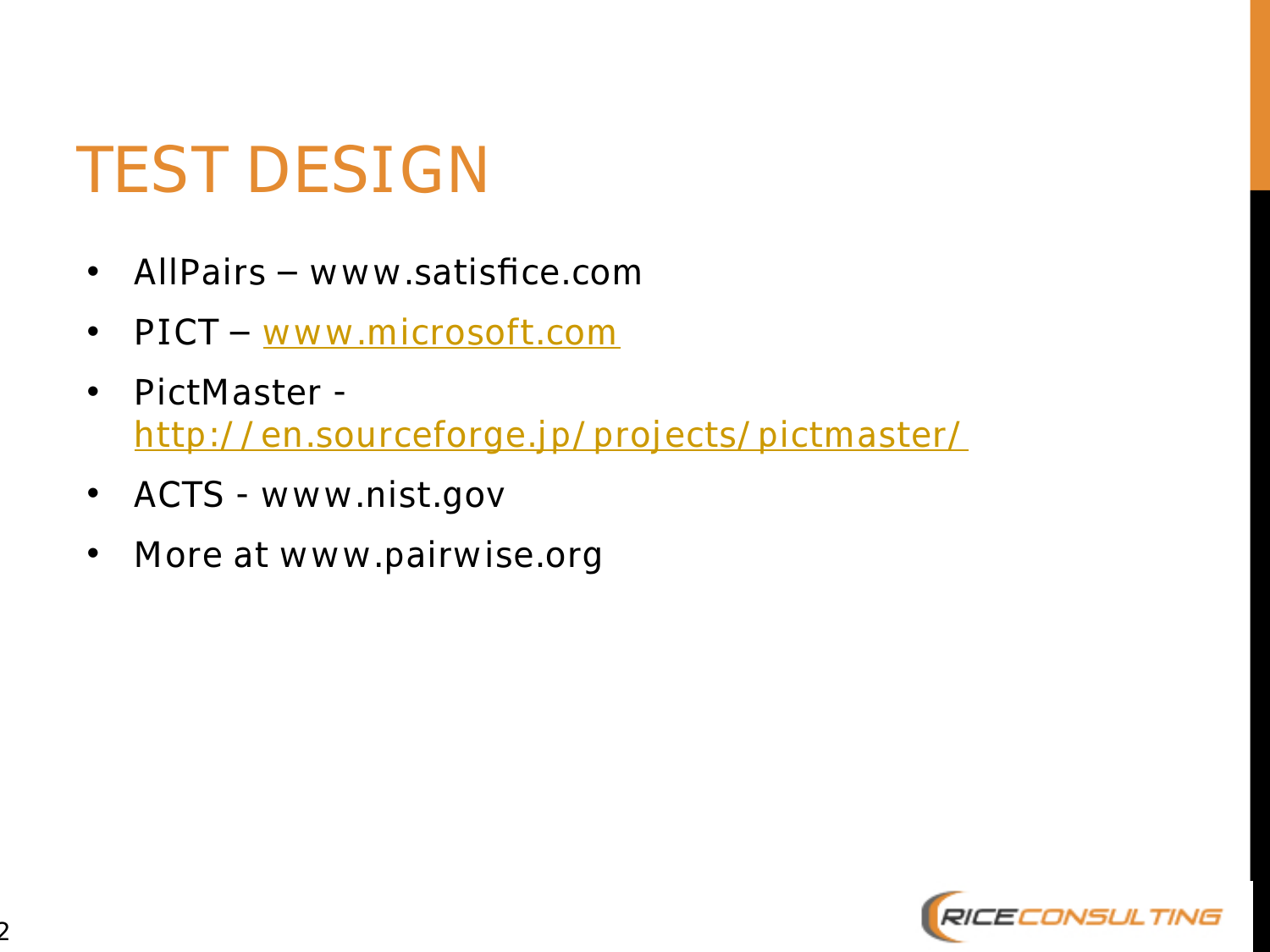

# Test Design
AllPairs – www.satisfice.com
PICT – www.microsoft.com
PictMaster - http://en.sourceforge.jp/projects/pictmaster/
ACTS - www.nist.gov
More at www.pairwise.org